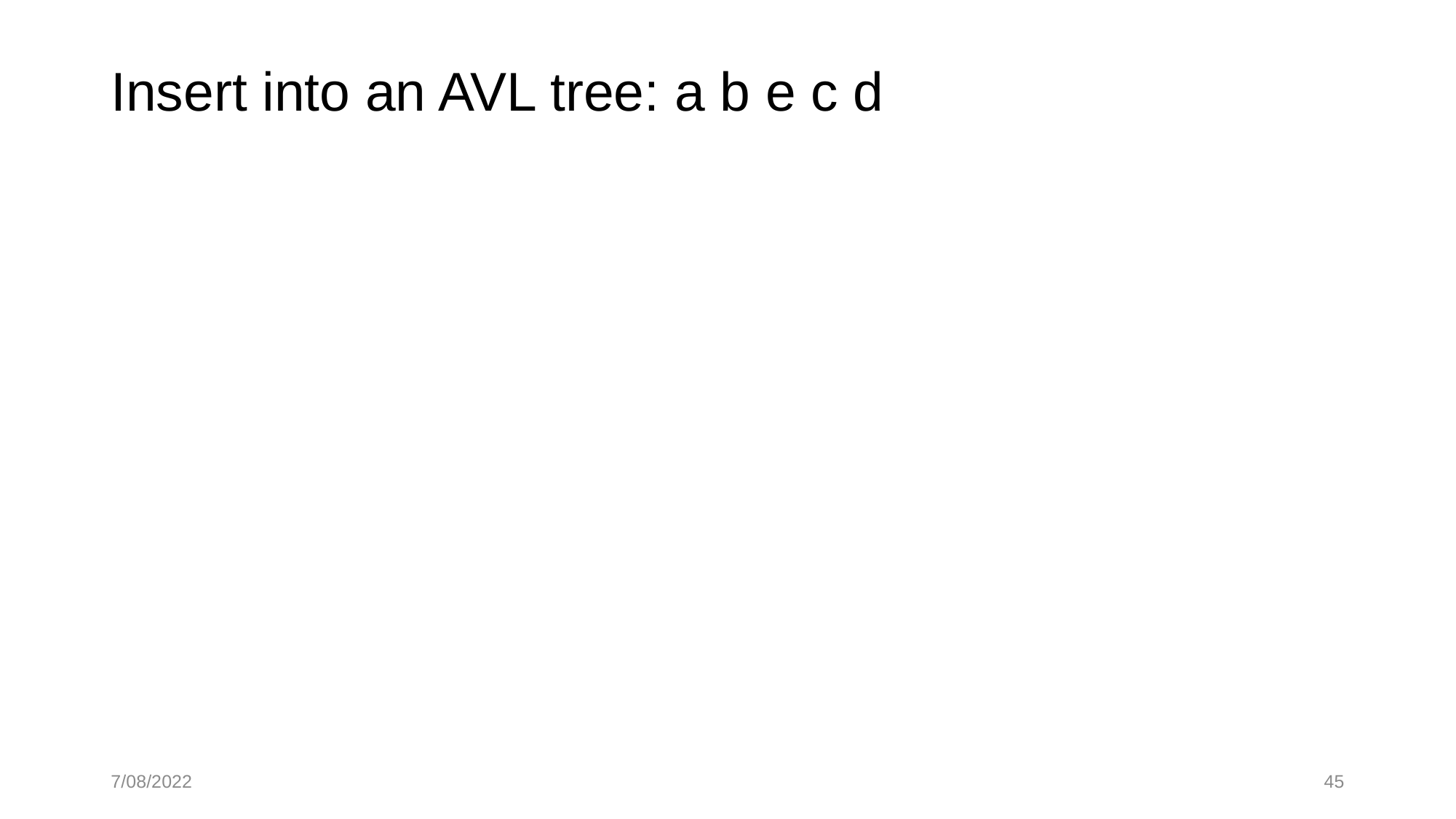

# Insert into an AVL tree: a b e c d
7/08/2022
45